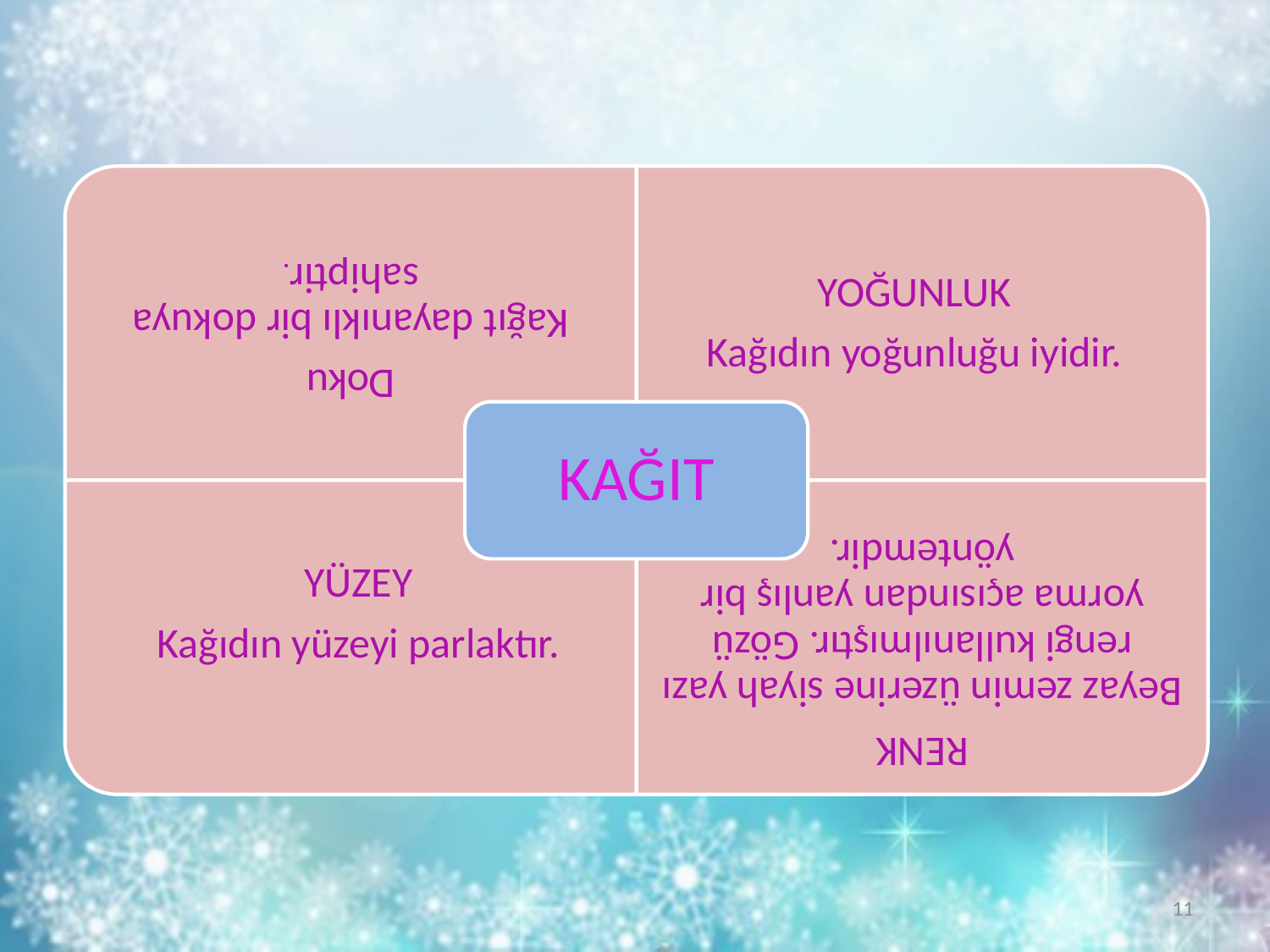

#
Doku
Kağıt dayanıklı bir dokuya sahiptir.
YOĞUNLUK
Kağıdın yoğunluğu iyidir.
YÜZEY
Kağıdın yüzeyi parlaktır.

RENK
Beyaz zemin üzerine siyah yazı rengi kullanılmıştır. Gözü yorma açısından yanlış bir yöntemdir.

KAĞIT
11